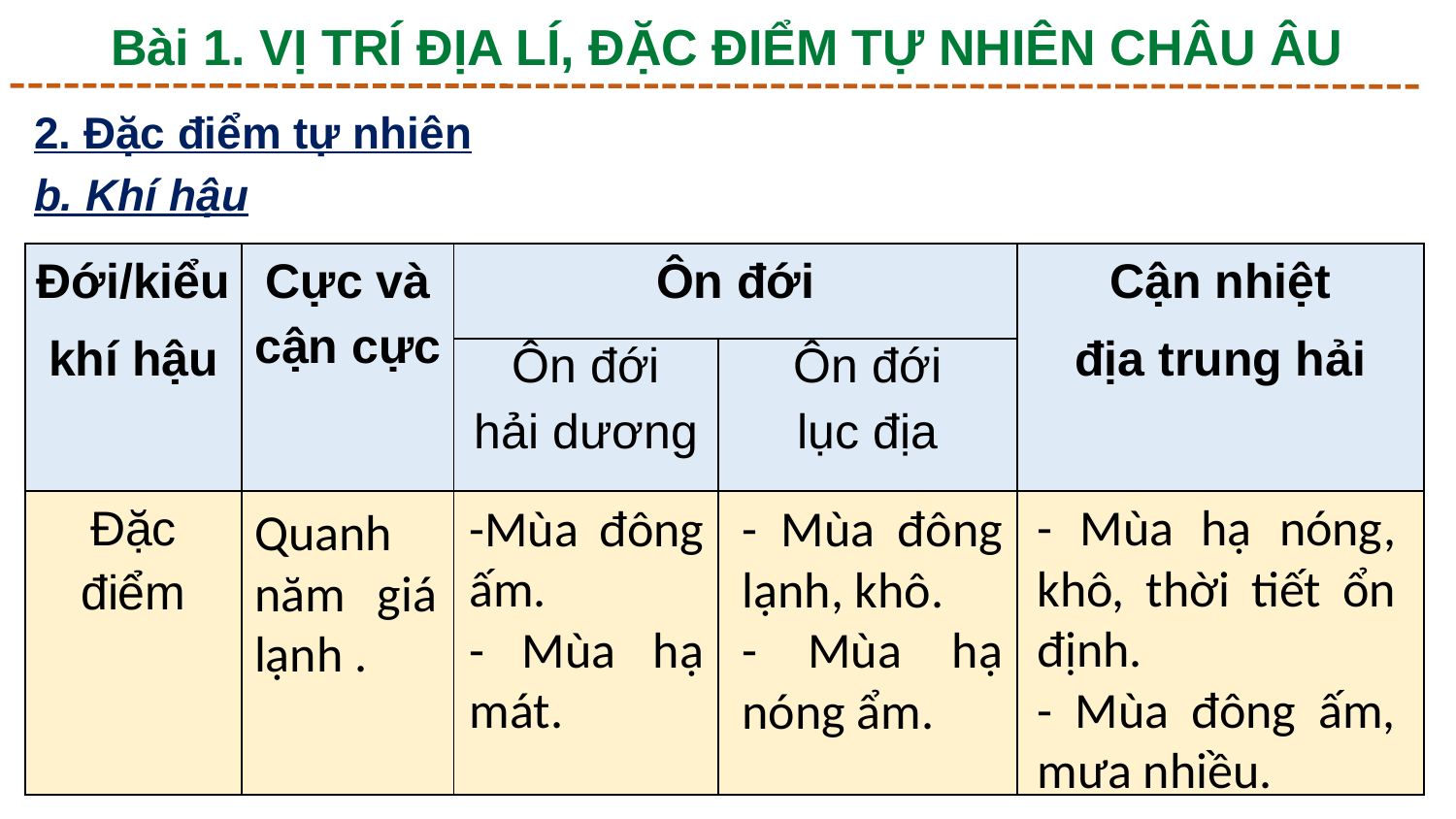

Bài 1. VỊ TRÍ ĐỊA LÍ, ĐẶC ĐIỂM TỰ NHIÊN CHÂU ÂU
2. Đặc điểm tự nhiên
b. Khí hậu
| Đới/kiểu khí hậu | Cực và cận cực | Ôn đới |  | Cận nhiệt địa trung hải |
| --- | --- | --- | --- | --- |
|  |  | Ôn đới hải dương | Ôn đới lục địa |  |
| Đặc điểm |  |  |  |  |
- Mùa hạ nóng, khô, thời tiết ổn định.
- Mùa đông ấm, mưa nhiều.
-Mùa đông ấm.
- Mùa hạ mát.
- Mùa đông lạnh, khô.
- Mùa hạ nóng ẩm.
Quanh năm  giá lạnh .